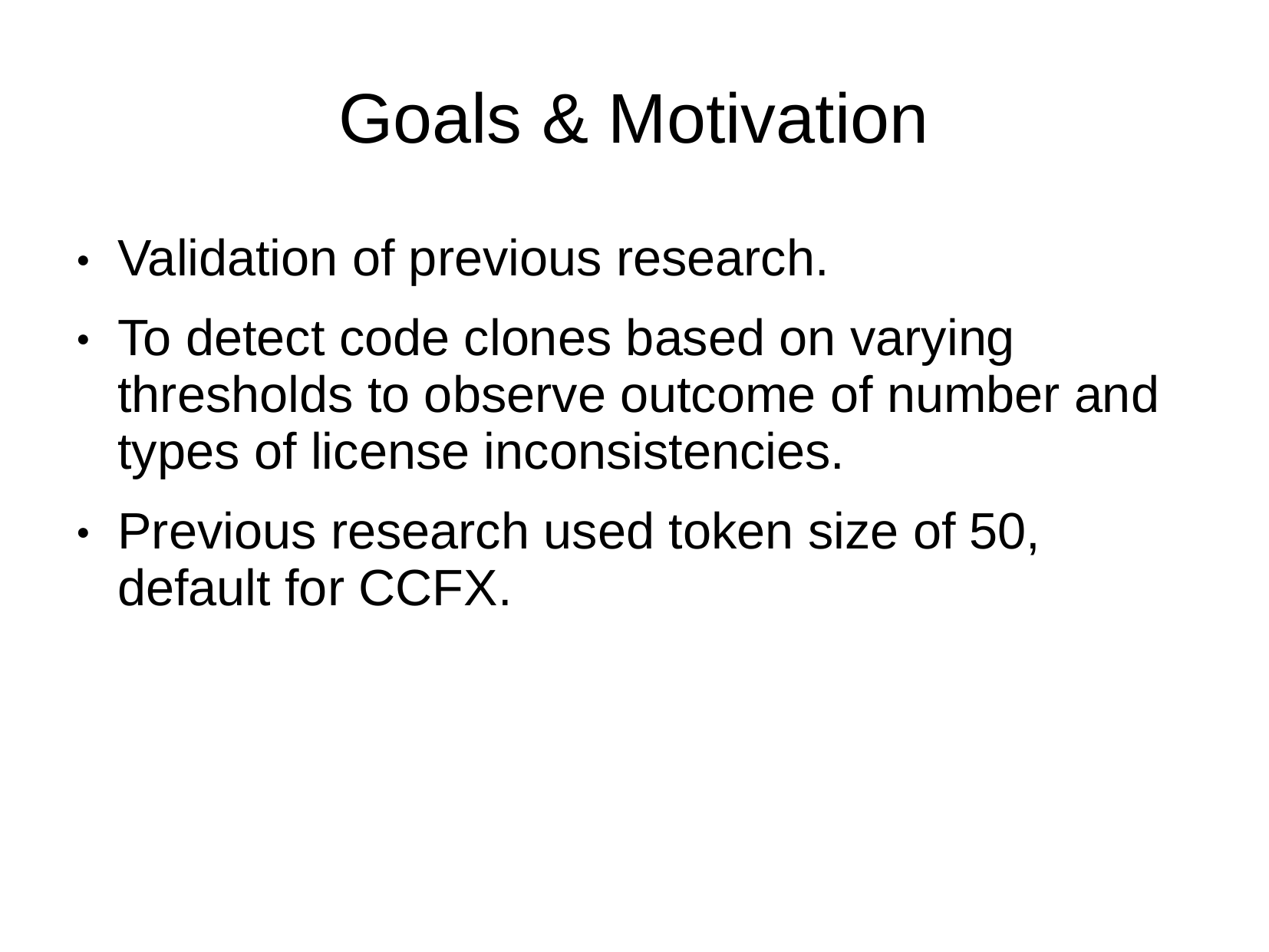

Goals & Motivation
Validation of previous research.
To detect code clones based on varying thresholds to observe outcome of number and types of license inconsistencies.
Previous research used token size of 50, default for CCFX.